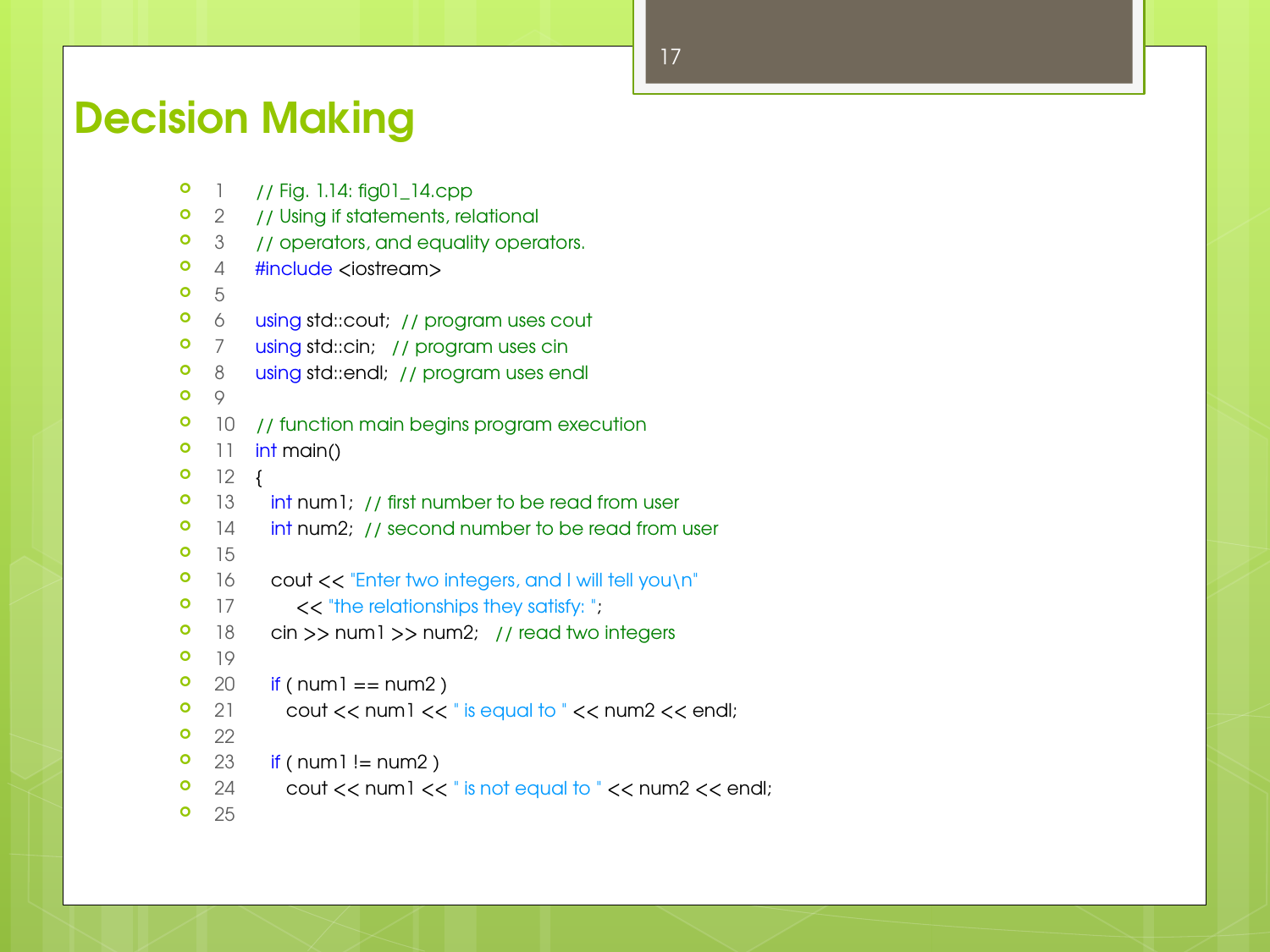

17
# Decision Making
1      // Fig. 1.14: fig01_14.cpp
2      // Using if statements, relational
3      // operators, and equality operators.
4      #include <iostream>
5
6      using std::cout;  // program uses cout
7      using std::cin;   // program uses cin
8      using std::endl;  // program uses endl
9
10    // function main begins program execution
11    int main()
12    {
13       int num1;  // first number to be read from user
14       int num2;  // second number to be read from user
15
16       cout << "Enter two integers, and I will tell you\n"
17            << "the relationships they satisfy: ";
18       cin >> num1 >> num2;   // read two integers
19
20       if ( num1 == num2 )
21          cout << num1 << " is equal to " << num2 << endl;
22
23       if ( num1 != num2 )
24          cout << num1 << " is not equal to " << num2 << endl;
25